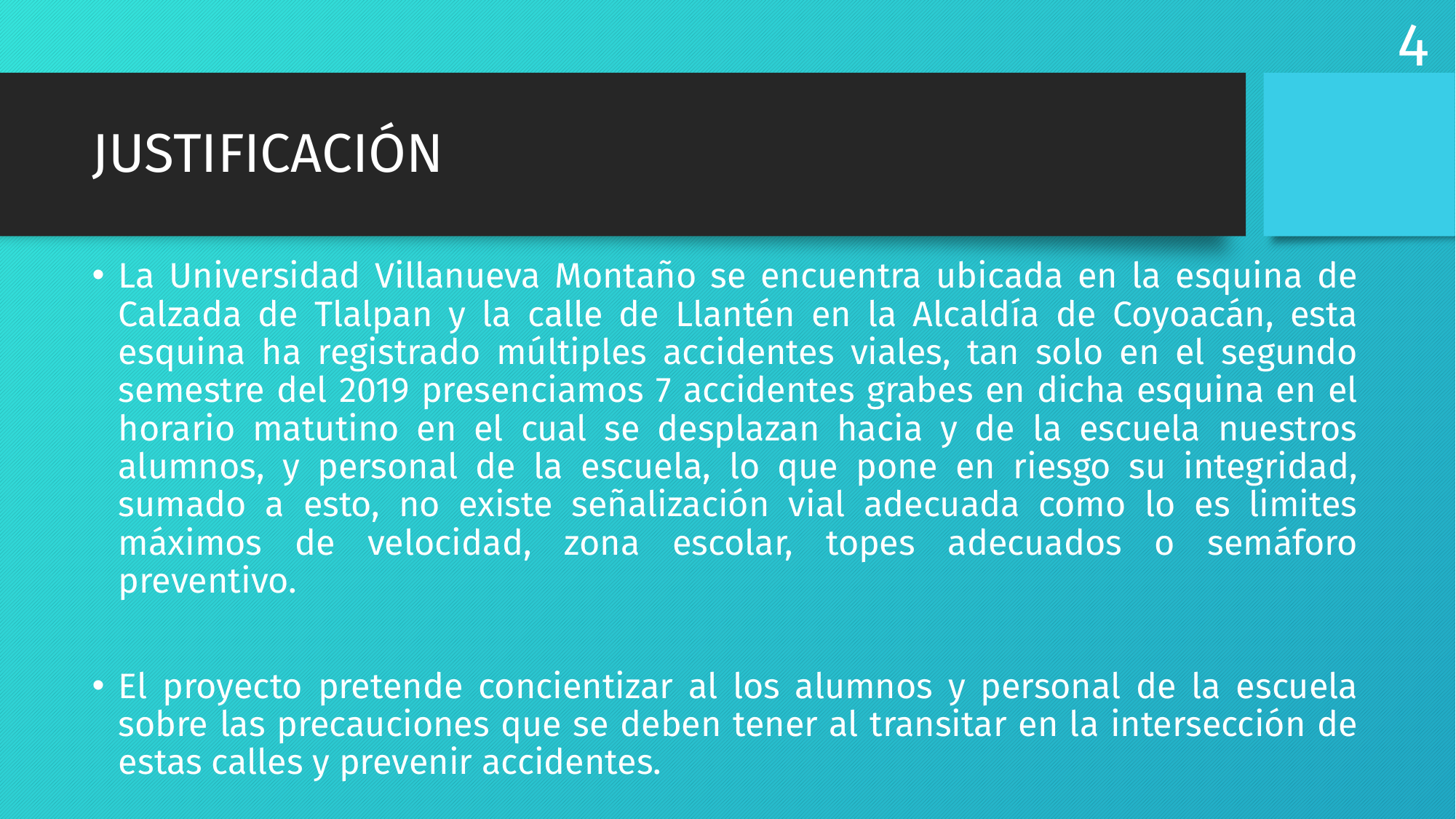

4
# JUSTIFICACIÓN
La Universidad Villanueva Montaño se encuentra ubicada en la esquina de Calzada de Tlalpan y la calle de Llantén en la Alcaldía de Coyoacán, esta esquina ha registrado múltiples accidentes viales, tan solo en el segundo semestre del 2019 presenciamos 7 accidentes grabes en dicha esquina en el horario matutino en el cual se desplazan hacia y de la escuela nuestros alumnos, y personal de la escuela, lo que pone en riesgo su integridad, sumado a esto, no existe señalización vial adecuada como lo es limites máximos de velocidad, zona escolar, topes adecuados o semáforo preventivo.

El proyecto pretende concientizar al los alumnos y personal de la escuela sobre las precauciones que se deben tener al transitar en la intersección de estas calles y prevenir accidentes.